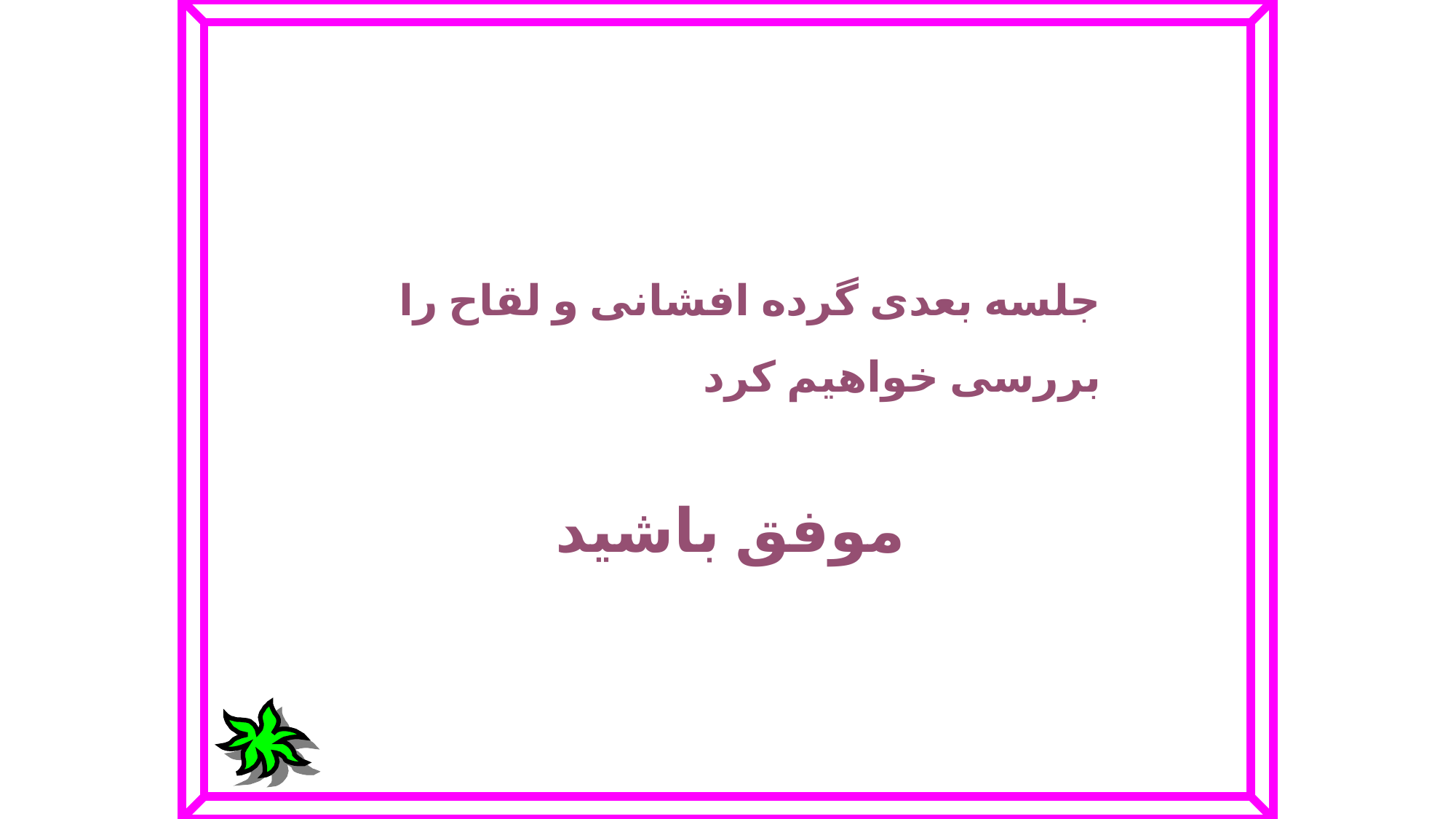

جلسه بعدی گرده افشانی و لقاح را بررسی خواهیم کرد

موفق باشید